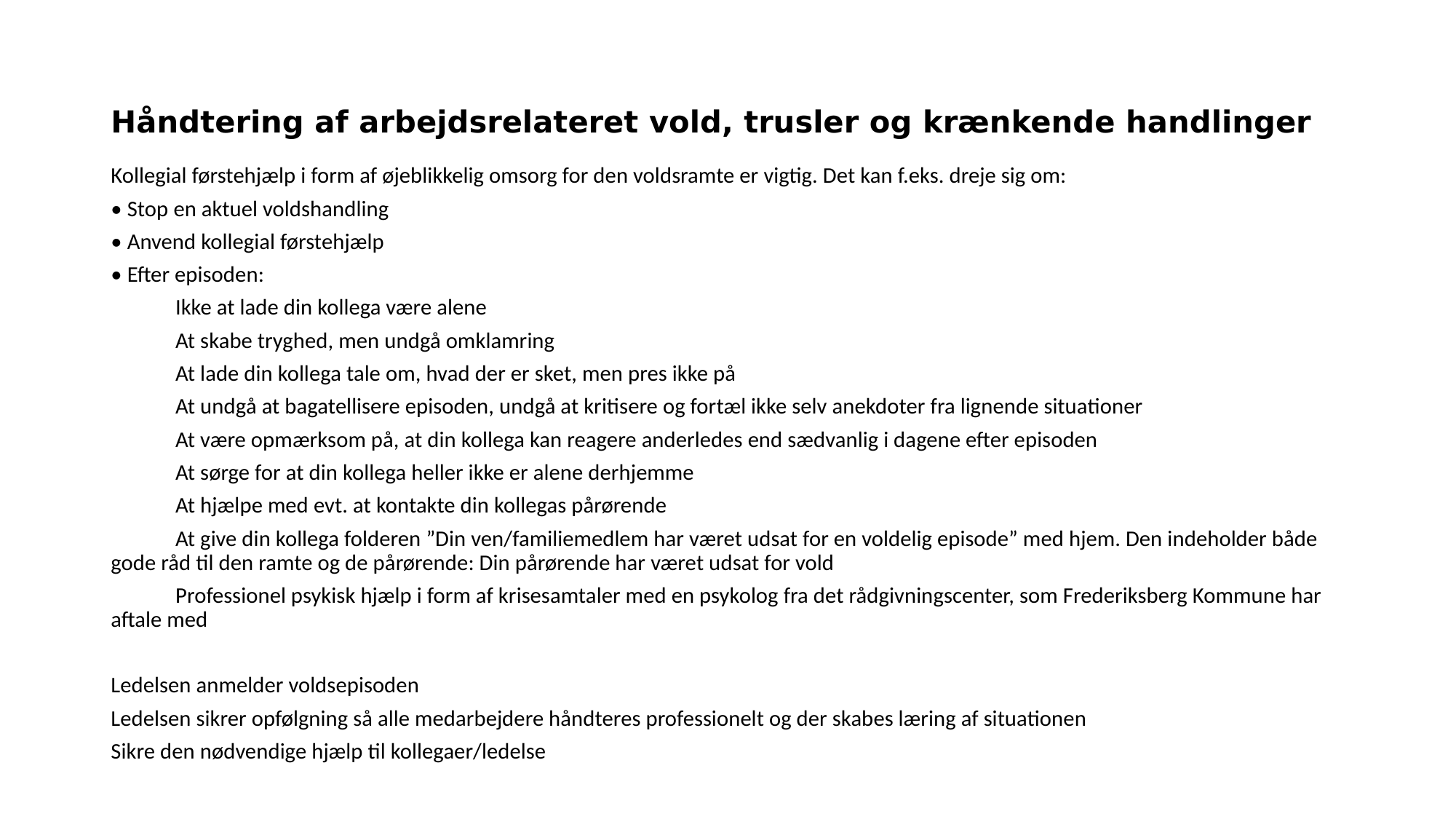

# Håndtering af arbejdsrelateret vold, trusler og krænkende handlinger
Kollegial førstehjælp i form af øjeblikkelig omsorg for den voldsramte er vigtig. Det kan f.eks. dreje sig om:
• Stop en aktuel voldshandling
• Anvend kollegial førstehjælp
• Efter episoden:
	Ikke at lade din kollega være alene
	At skabe tryghed, men undgå omklamring
	At lade din kollega tale om, hvad der er sket, men pres ikke på
	At undgå at bagatellisere episoden, undgå at kritisere og fortæl ikke selv anekdoter fra lignende situationer
	At være opmærksom på, at din kollega kan reagere anderledes end sædvanlig i dagene efter episoden
	At sørge for at din kollega heller ikke er alene derhjemme
	At hjælpe med evt. at kontakte din kollegas pårørende
	At give din kollega folderen ”Din ven/familiemedlem har været udsat for en voldelig episode” med hjem. Den indeholder både 	gode råd til den ramte og de pårørende: Din pårørende har været udsat for vold
	Professionel psykisk hjælp i form af krisesamtaler med en psykolog fra det rådgivningscenter, som Frederiksberg Kommune har 	aftale med

Ledelsen anmelder voldsepisoden
Ledelsen sikrer opfølgning så alle medarbejdere håndteres professionelt og der skabes læring af situationen
Sikre den nødvendige hjælp til kollegaer/ledelse